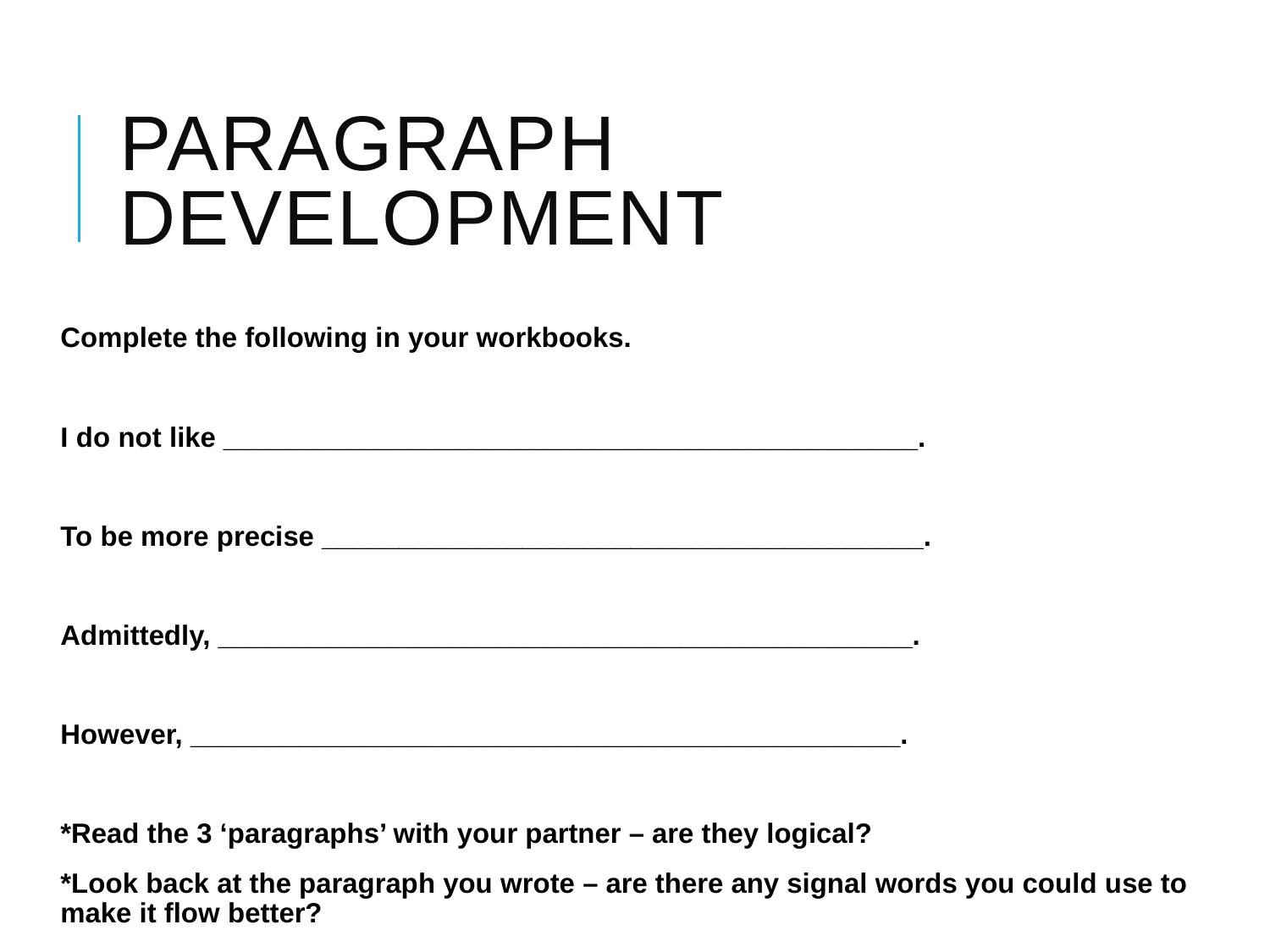

# Paragraph Development
Complete the following in your workbooks.

I do not like _____________________________________________.

To be more precise _______________________________________.

Admittedly, _____________________________________________.

However, ______________________________________________.

*Read the 3 ‘paragraphs’ with your partner – are they logical?
*Look back at the paragraph you wrote – are there any signal words you could use to make it flow better?